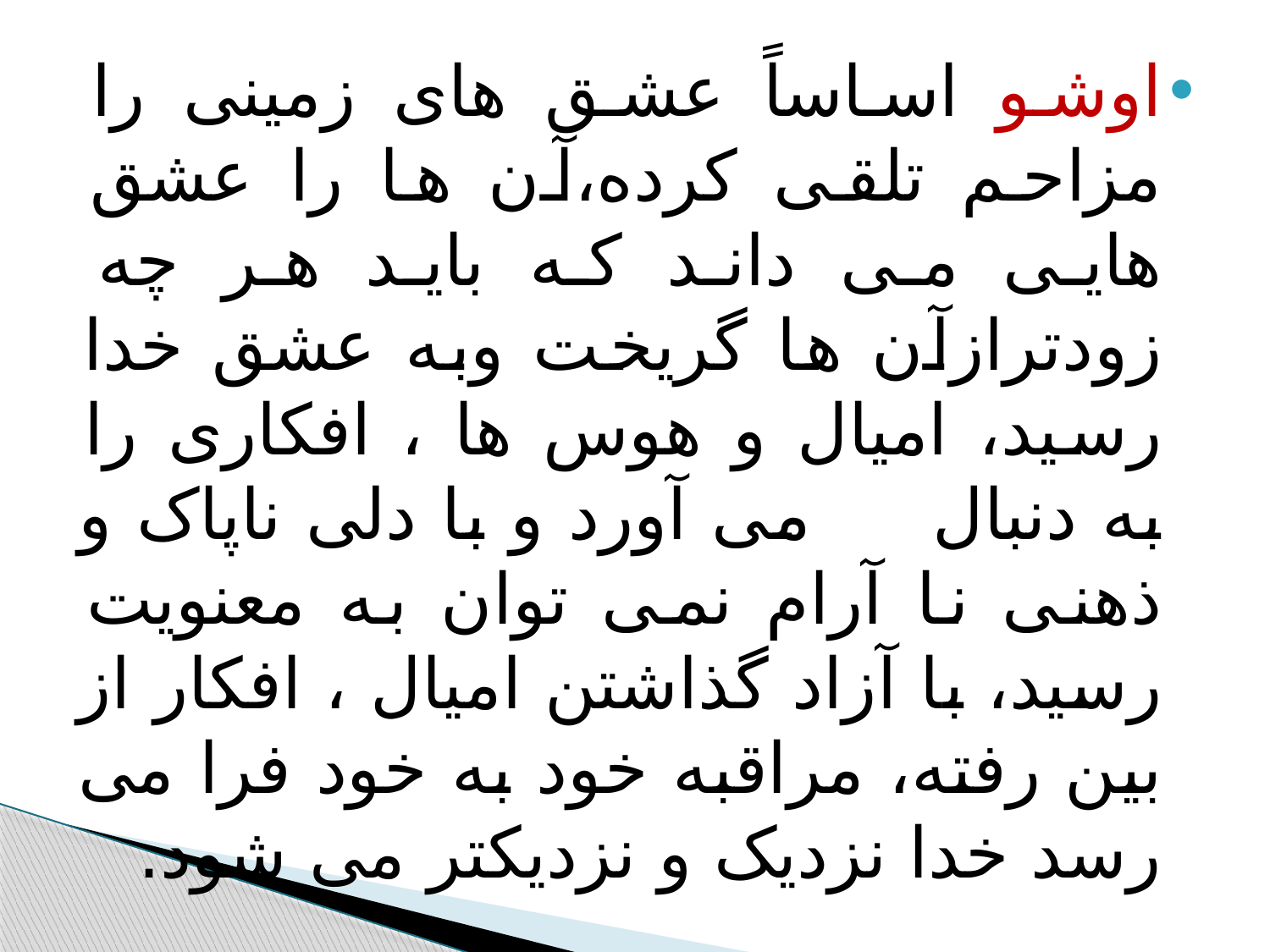

#
اوشو اساساً عشق های زمینی را مزاحم تلقی کرده،آن ها را عشق هایی می داند که باید هر چه زودترازآن ها گریخت وبه عشق خدا رسید، امیال و هوس ها ، افکاری را به دنبال     می آورد و با دلی ناپاک و ذهنی نا آرام نمی توان به معنویت رسید، با آزاد گذاشتن امیال ، افکار از بین رفته، مراقبه خود به خود فرا می رسد خدا نزدیک و نزدیکتر می شود.